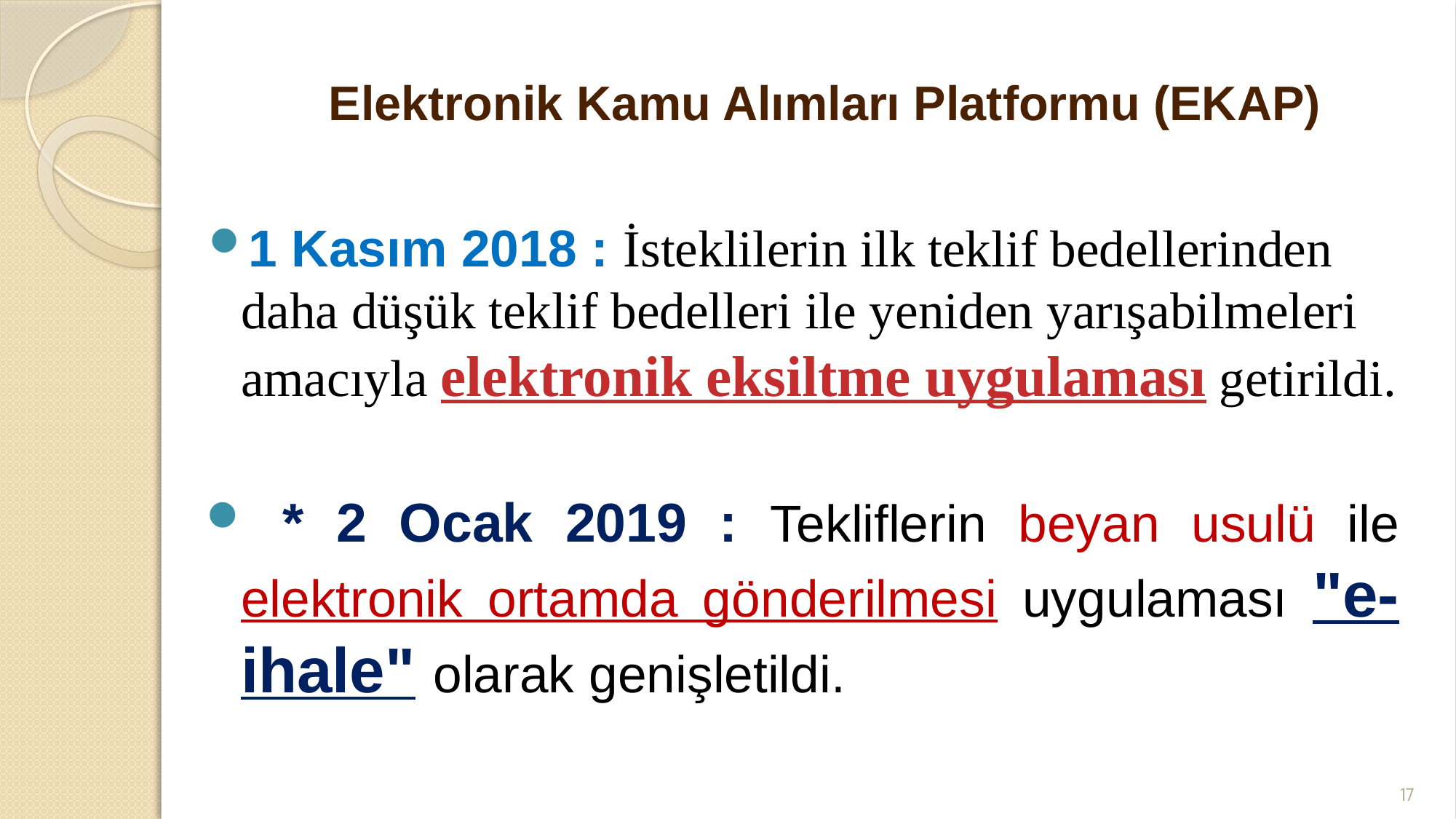

# Elektronik Kamu Alımları Platformu (EKAP)
1 Kasım 2018 : İsteklilerin ilk teklif bedellerinden daha düşük teklif bedelleri ile yeniden yarışabilmeleri amacıyla elektronik eksiltme uygulaması getirildi.

 * 2 Ocak 2019 : Tekliflerin beyan usulü ile elektronik ortamda gönderilmesi uygulaması "e-ihale" olarak genişletildi.
17